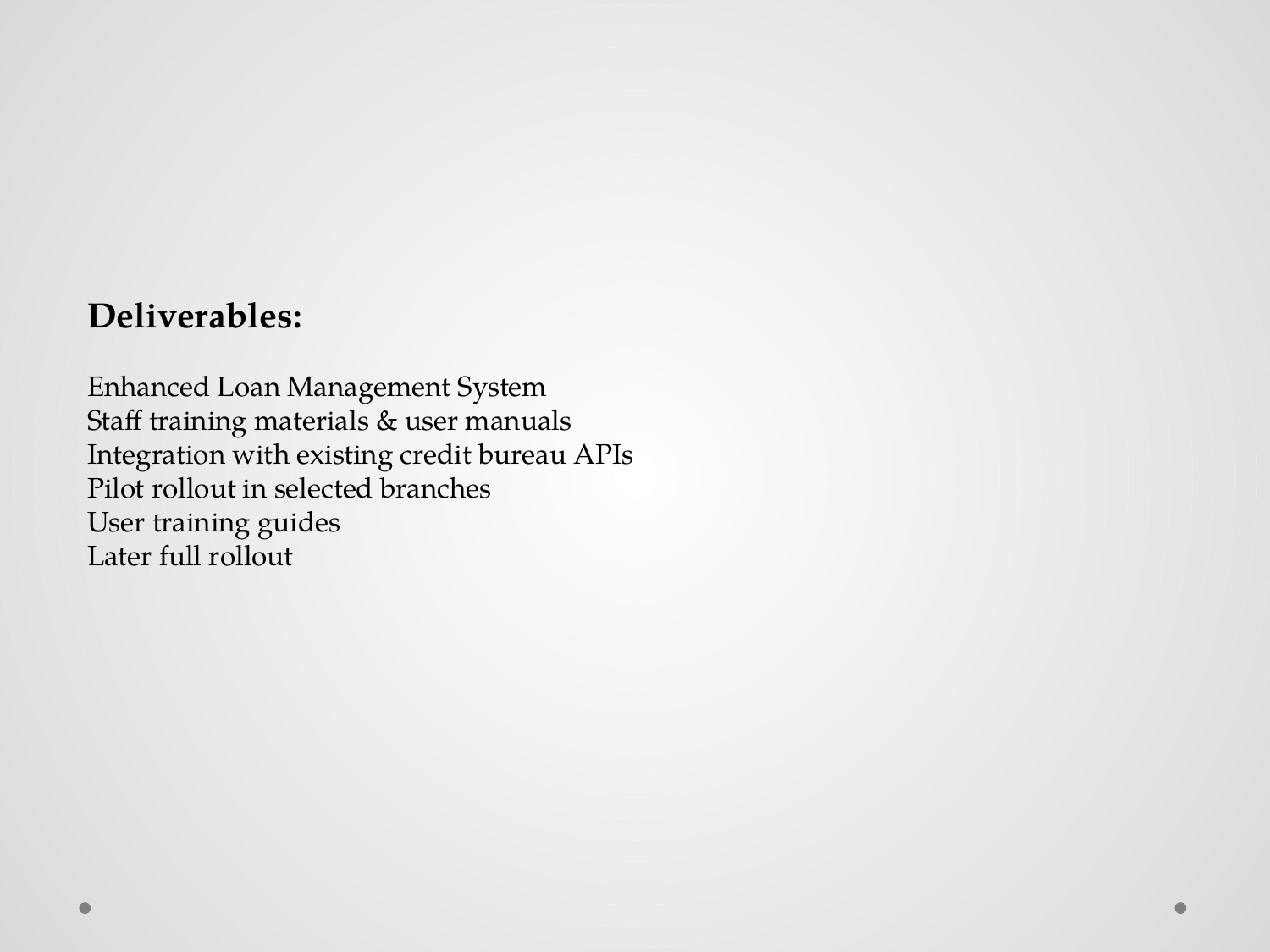

Deliverables:

Enhanced Loan Management System
Staff training materials & user manuals
Integration with existing credit bureau APIs
Pilot rollout in selected branches
User training guides
Later full rollout